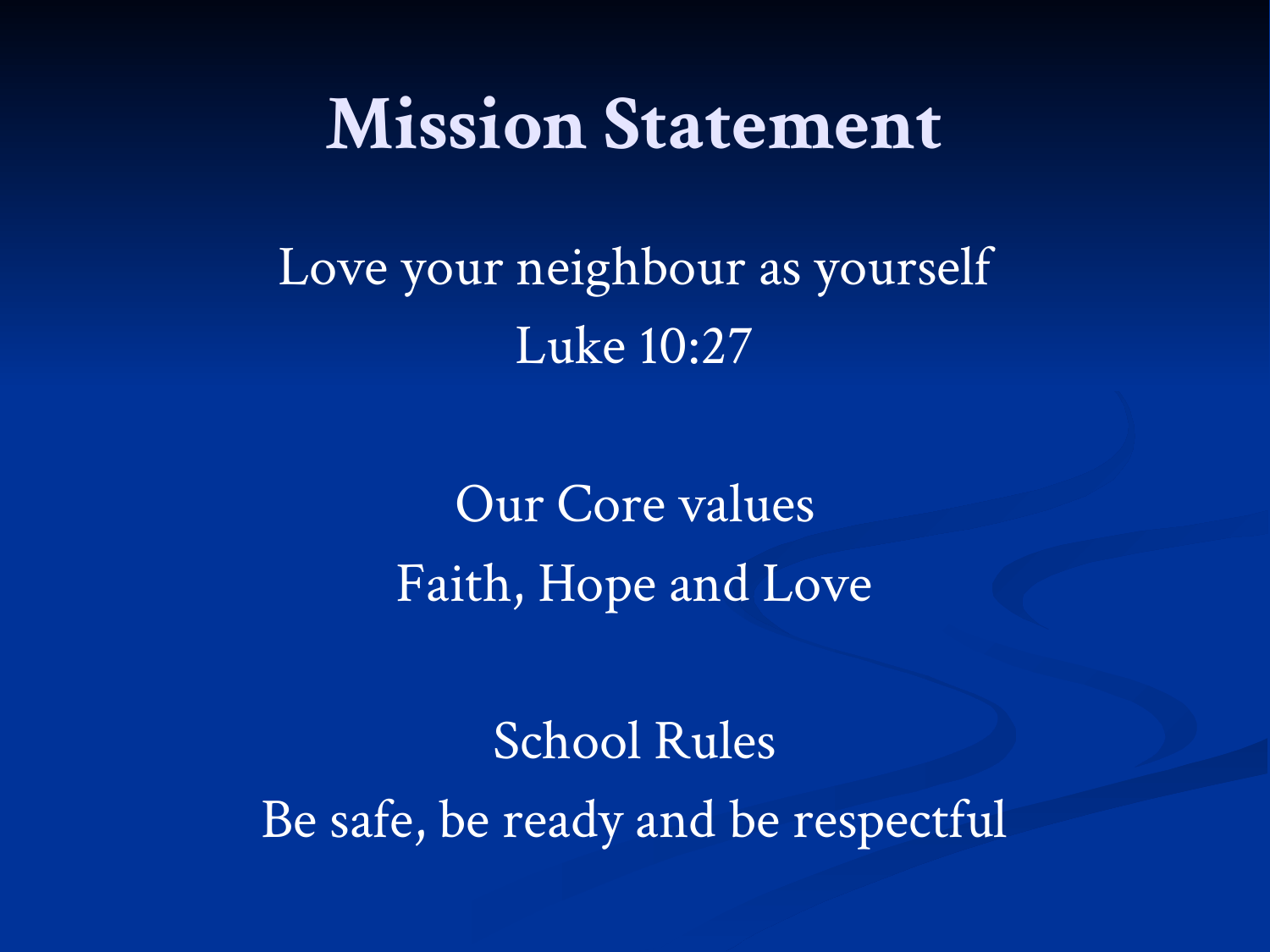

# Mission Statement
Love your neighbour as yourself
Luke 10:27

Our Core values
Faith, Hope and Love

School Rules
Be safe, be ready and be respectful